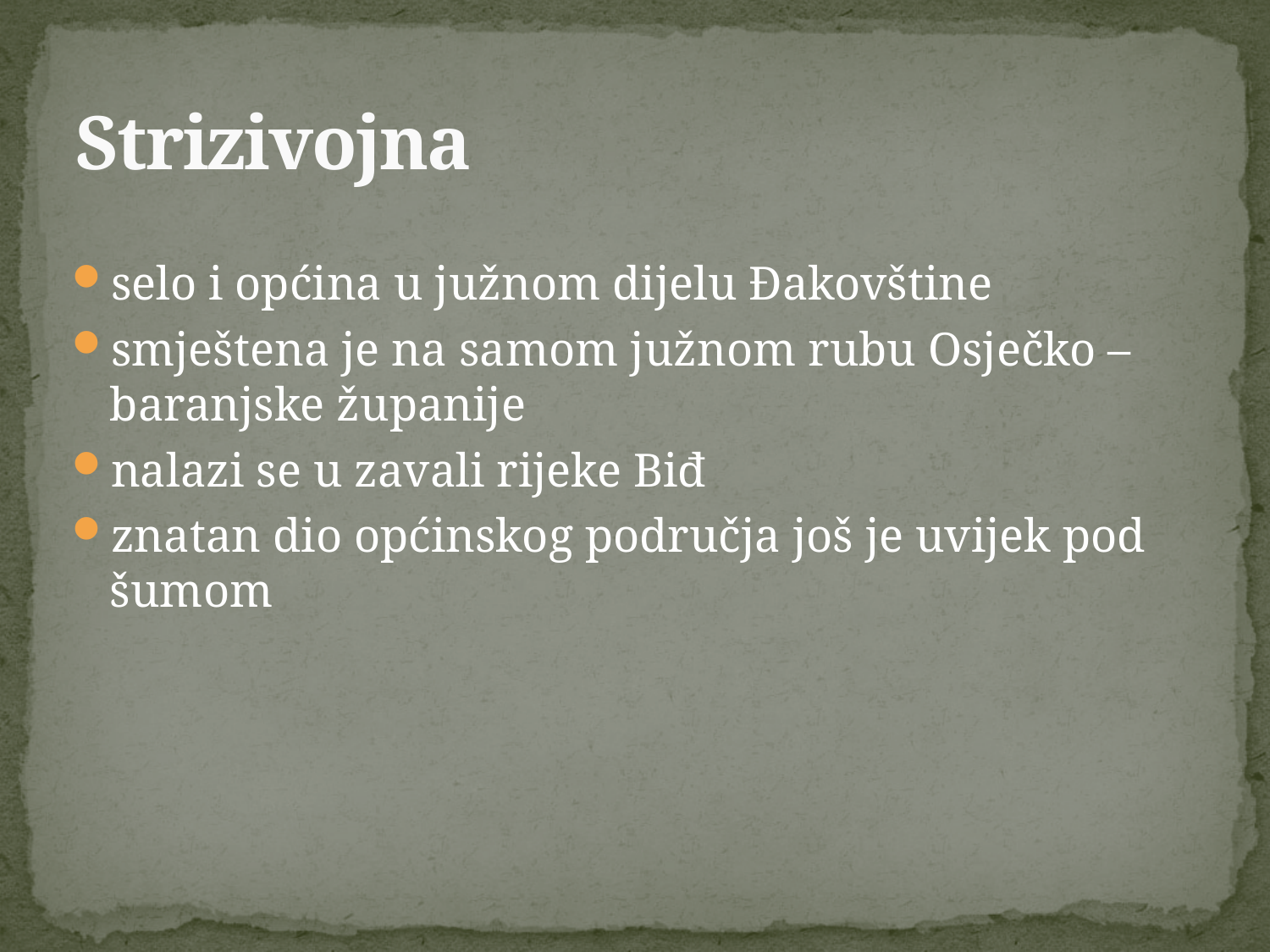

# Strizivojna
selo i općina u južnom dijelu Đakovštine
smještena je na samom južnom rubu Osječko – baranjske županije
nalazi se u zavali rijeke Biđ
znatan dio općinskog područja još je uvijek pod šumom